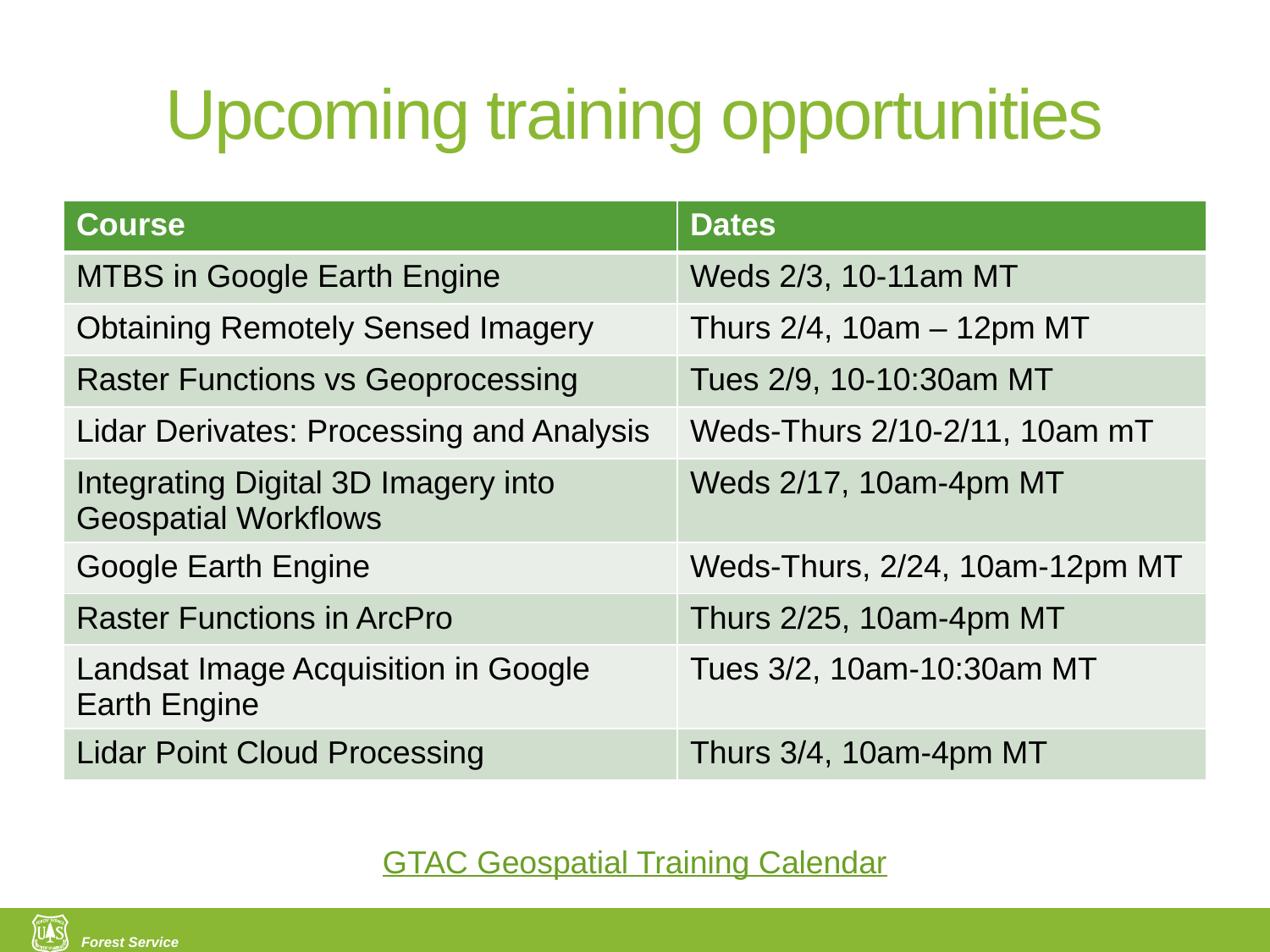

# Upcoming training opportunities
| Course | Dates |
| --- | --- |
| MTBS in Google Earth Engine | Weds 2/3, 10-11am MT |
| Obtaining Remotely Sensed Imagery | Thurs 2/4, 10am – 12pm MT |
| Raster Functions vs Geoprocessing | Tues 2/9, 10-10:30am MT |
| Lidar Derivates: Processing and Analysis | Weds-Thurs 2/10-2/11, 10am mT |
| Integrating Digital 3D Imagery into Geospatial Workflows | Weds 2/17, 10am-4pm MT |
| Google Earth Engine | Weds-Thurs, 2/24, 10am-12pm MT |
| Raster Functions in ArcPro | Thurs 2/25, 10am-4pm MT |
| Landsat Image Acquisition in Google Earth Engine | Tues 3/2, 10am-10:30am MT |
| Lidar Point Cloud Processing | Thurs 3/4, 10am-4pm MT |
GTAC Geospatial Training Calendar